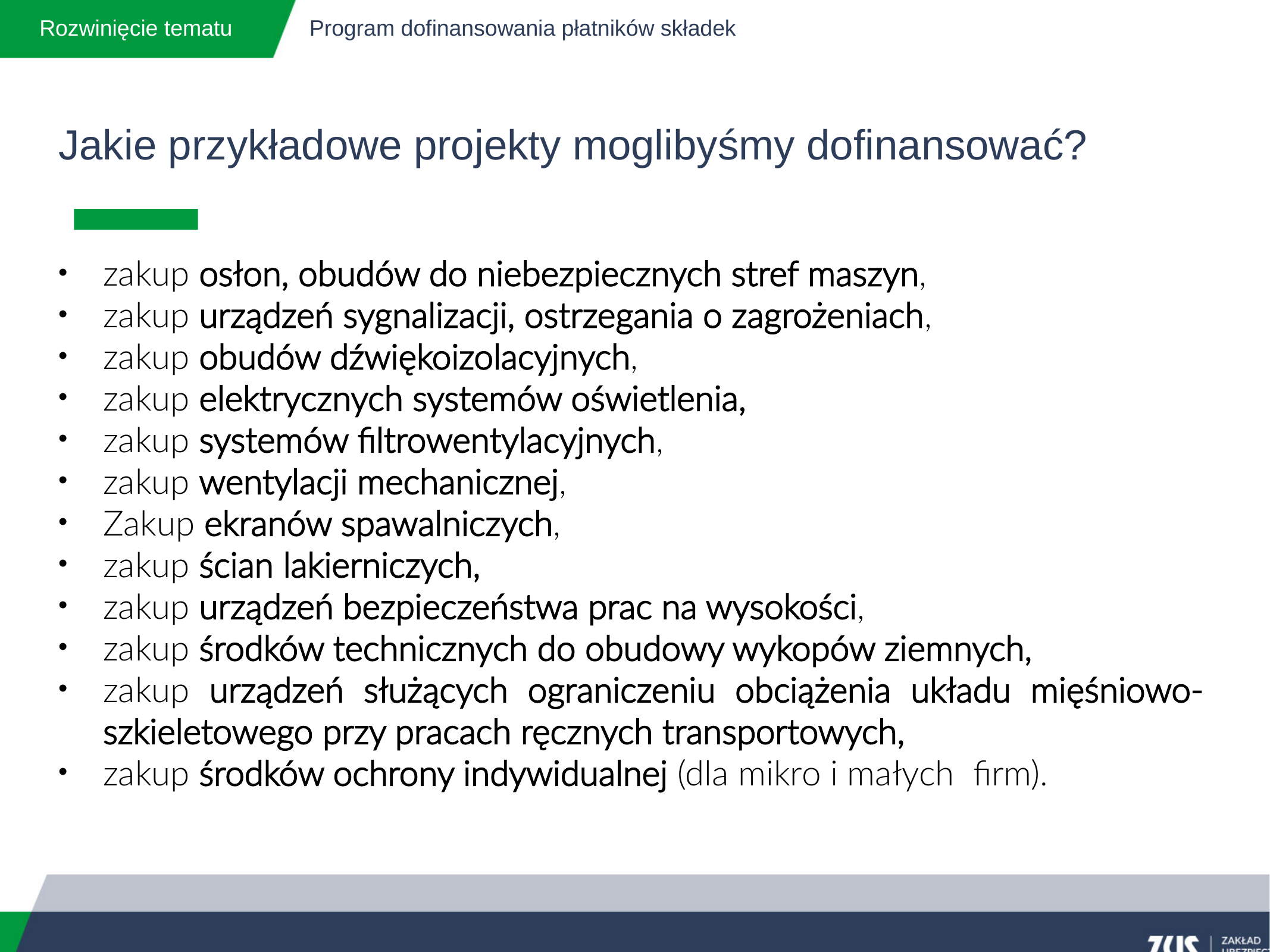

Rozwinięcie tematu
Program dofinansowania płatników składek
# Jakie przykładowe projekty moglibyśmy dofinansować?

zakup osłon, obudów do niebezpiecznych stref maszyn,
zakup urządzeń sygnalizacji, ostrzegania o zagrożeniach,
zakup obudów dźwiękoizolacyjnych,
zakup elektrycznych systemów oświetlenia,
zakup systemów filtrowentylacyjnych,
zakup wentylacji mechanicznej,
Zakup ekranów spawalniczych,
zakup ścian lakierniczych,
zakup urządzeń bezpieczeństwa prac na wysokości,
zakup środków technicznych do obudowy wykopów ziemnych,
zakup urządzeń służących ograniczeniu obciążenia układu mięśniowo-szkieletowego przy pracach ręcznych transportowych,
zakup środków ochrony indywidualnej (dla mikro i małych  firm).